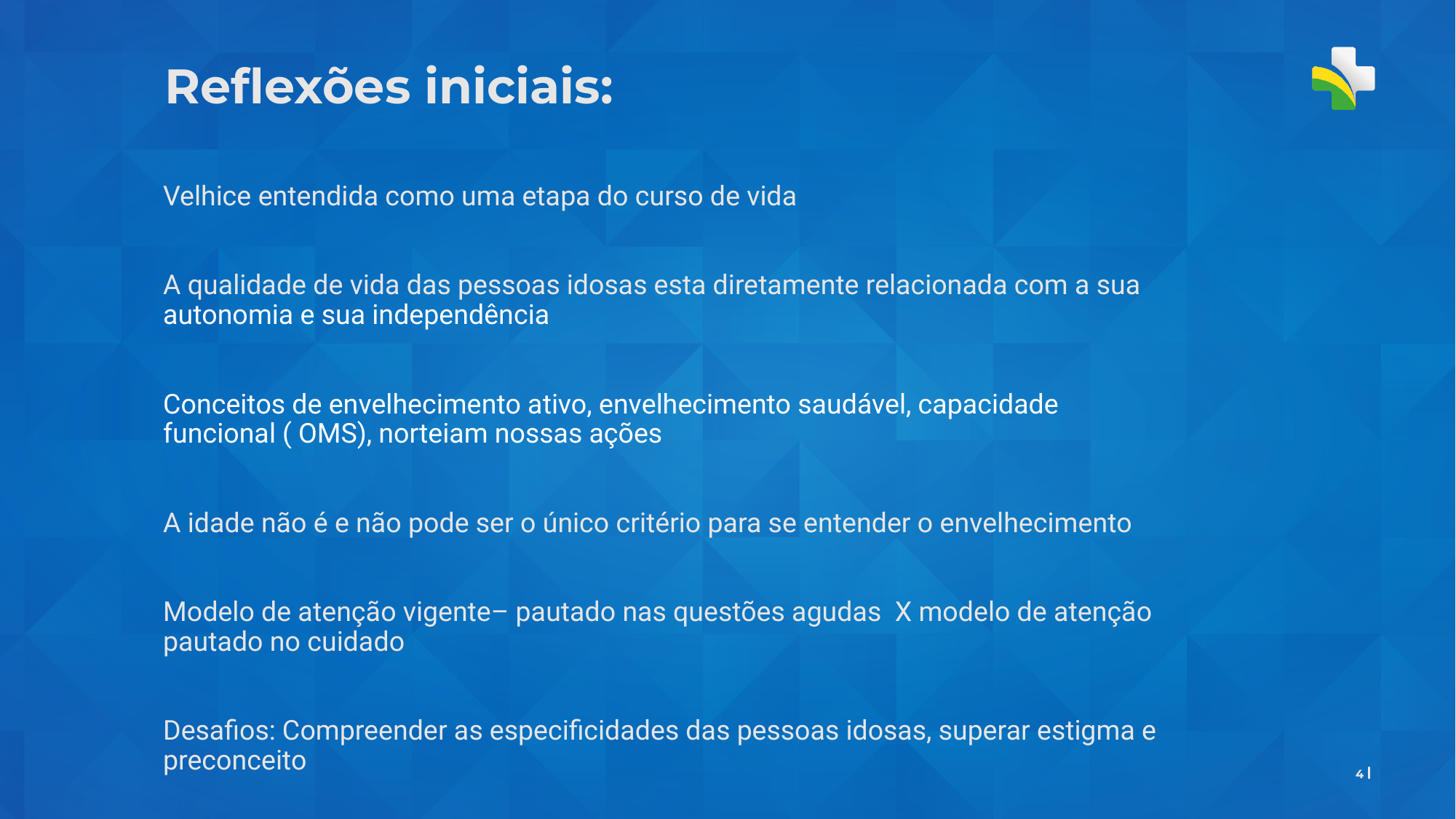

Reflexões iniciais:
Velhice entendida como uma etapa do curso de vida

A qualidade de vida das pessoas idosas esta diretamente relacionada com a sua autonomia e sua independência

Conceitos de envelhecimento ativo, envelhecimento saudável, capacidade funcional ( OMS), norteiam nossas ações

A idade não é e não pode ser o único critério para se entender o envelhecimento

Modelo de atenção vigente– pautado nas questões agudas  X modelo de atenção pautado no cuidado

Desafios: Compreender as especificidades das pessoas idosas, superar estigma e preconceito
4